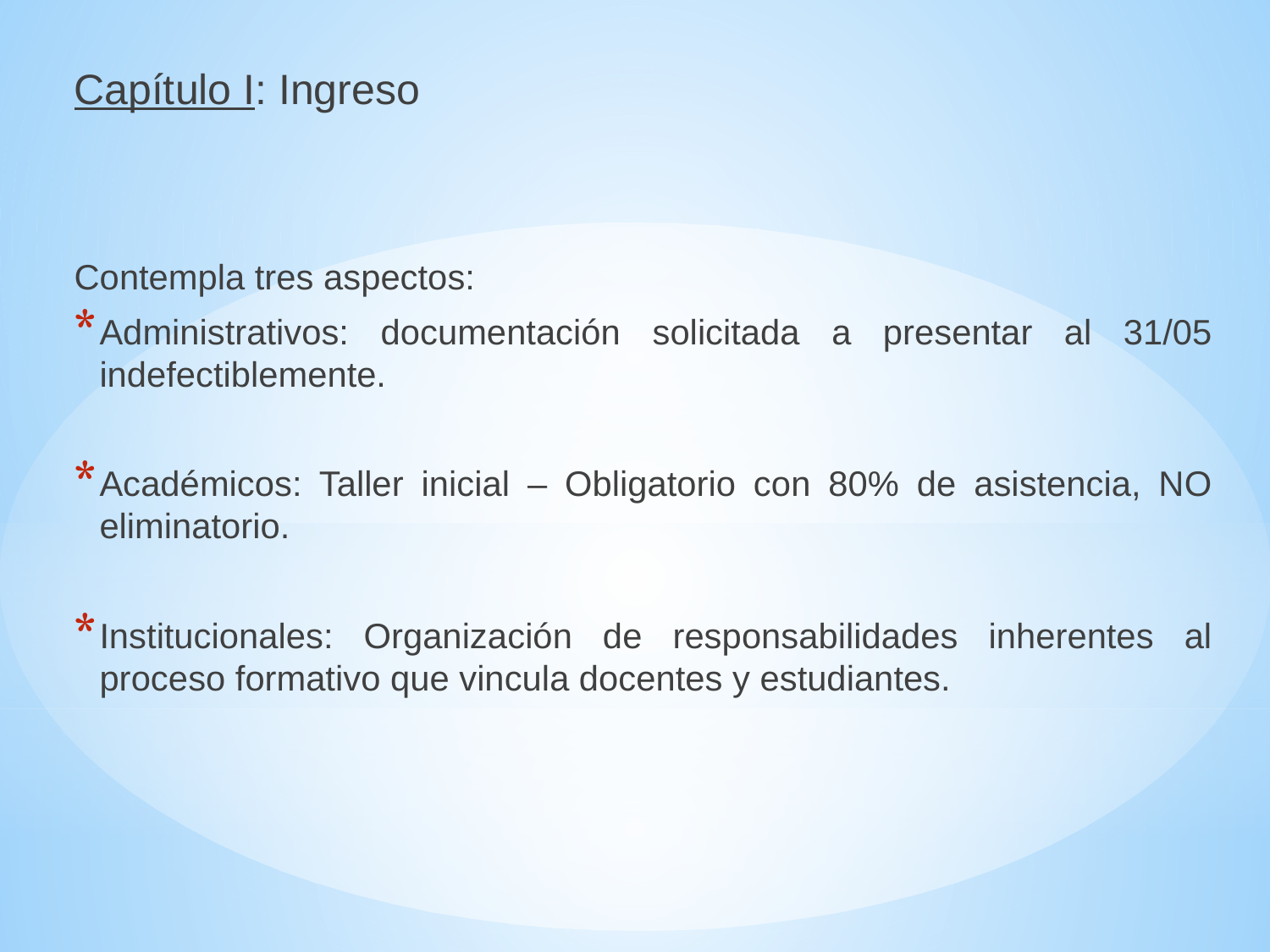

Capítulo I: Ingreso

Contempla tres aspectos:
Administrativos: documentación solicitada a presentar al 31/05 indefectiblemente.

Académicos: Taller inicial – Obligatorio con 80% de asistencia, NO eliminatorio.

Institucionales: Organización de responsabilidades inherentes al proceso formativo que vincula docentes y estudiantes.